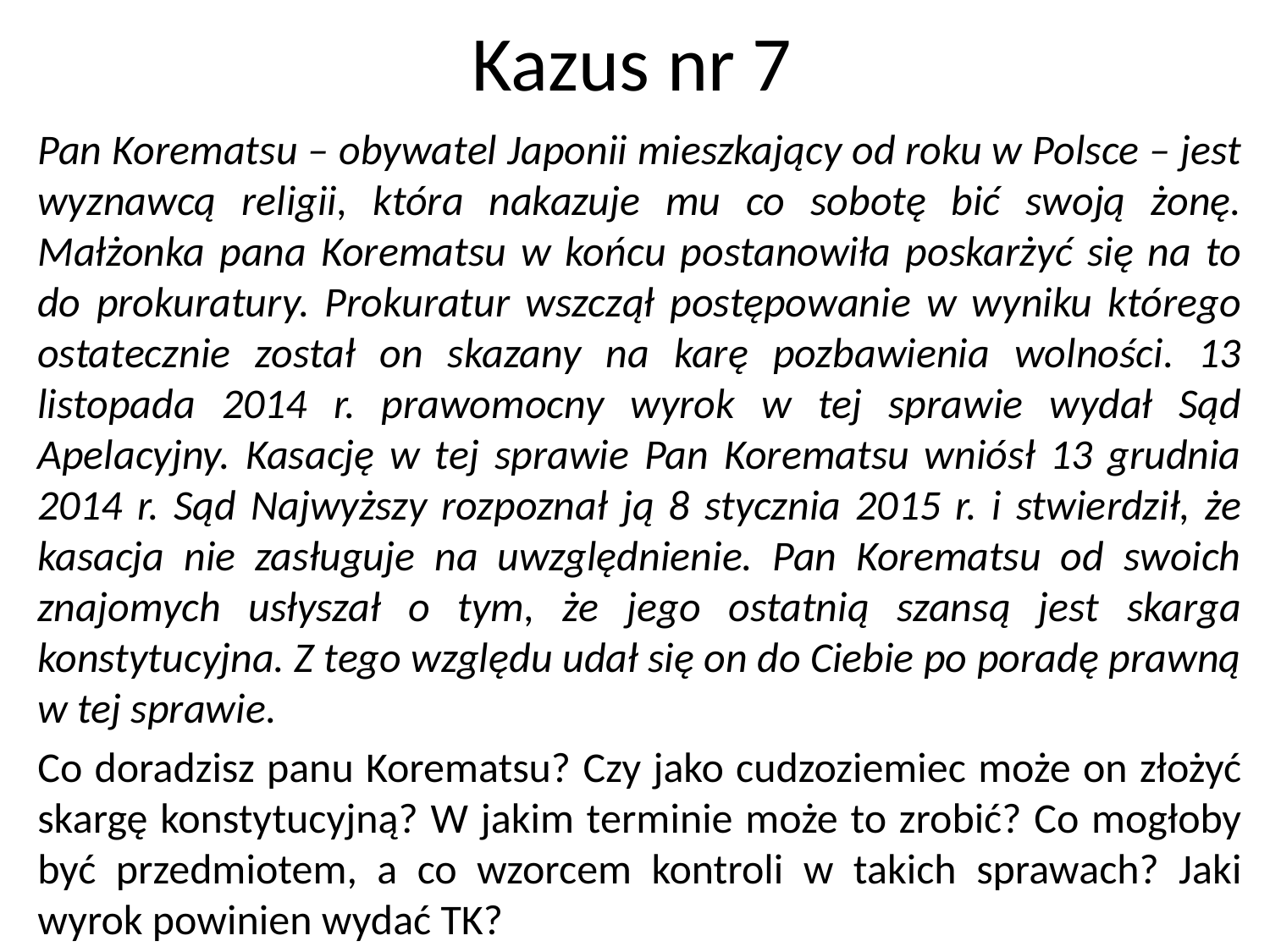

# Kazus nr 7
Pan Korematsu – obywatel Japonii mieszkający od roku w Polsce – jest wyznawcą religii, która nakazuje mu co sobotę bić swoją żonę. Małżonka pana Korematsu w końcu postanowiła poskarżyć się na to do prokuratury. Prokuratur wszczął postępowanie w wyniku którego ostatecznie został on skazany na karę pozbawienia wolności. 13 listopada 2014 r. prawomocny wyrok w tej sprawie wydał Sąd Apelacyjny. Kasację w tej sprawie Pan Korematsu wniósł 13 grudnia 2014 r. Sąd Najwyższy rozpoznał ją 8 stycznia 2015 r. i stwierdził, że kasacja nie zasługuje na uwzględnienie. Pan Korematsu od swoich znajomych usłyszał o tym, że jego ostatnią szansą jest skarga konstytucyjna. Z tego względu udał się on do Ciebie po poradę prawną w tej sprawie.
Co doradzisz panu Korematsu? Czy jako cudzoziemiec może on złożyć skargę konstytucyjną? W jakim terminie może to zrobić? Co mogłoby być przedmiotem, a co wzorcem kontroli w takich sprawach? Jaki wyrok powinien wydać TK?